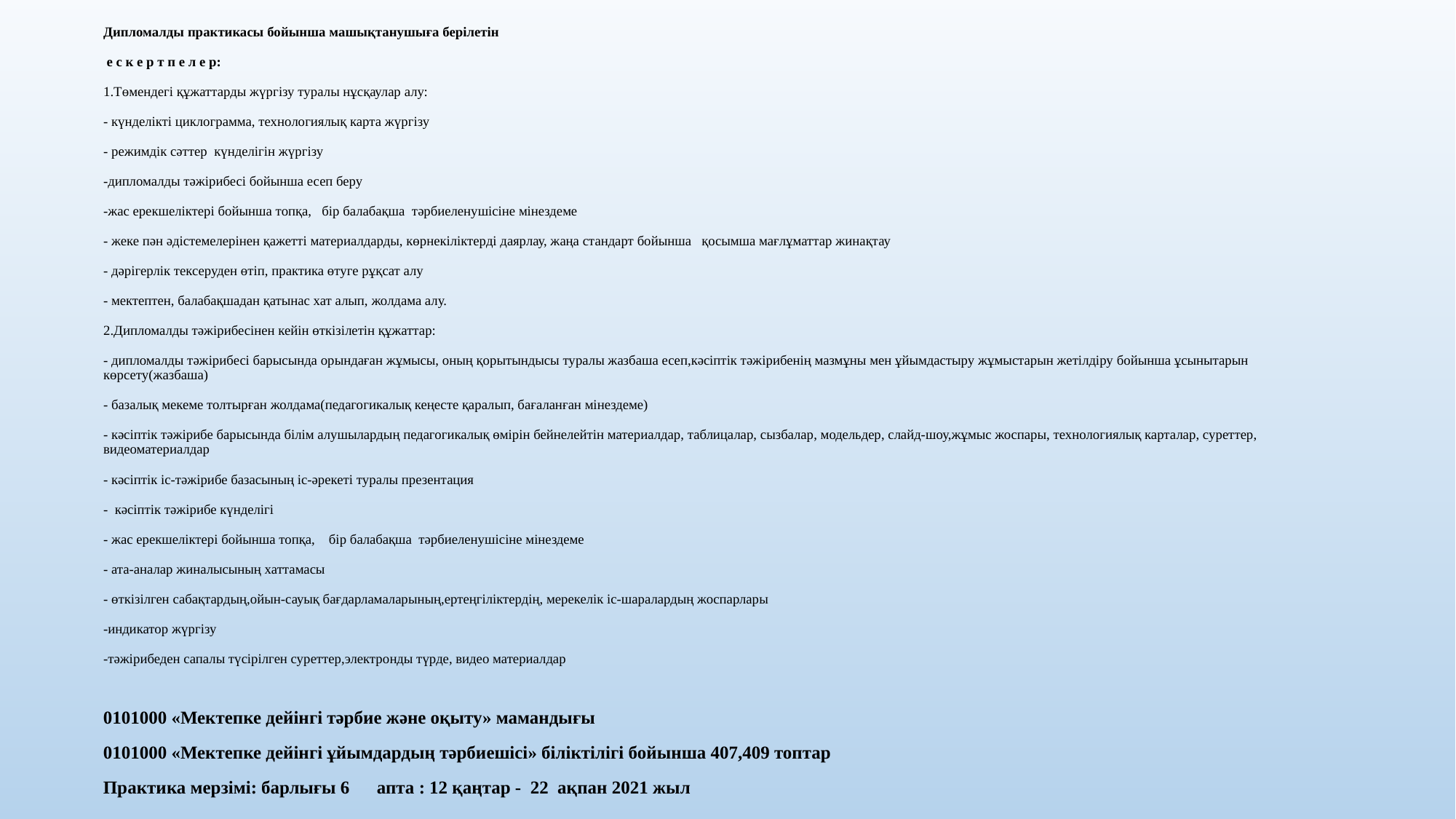

Дипломалды практикасы бойынша машықтанушыға берілетін
 е с к е р т п е л е р:
1.Төмендегі құжаттарды жүргізу туралы нұсқаулар алу:
- күнделікті циклограмма, технологиялық карта жүргізу
- режимдік сәттер  күнделігін жүргізу
-дипломалды тәжірибесі бойынша есеп беру
-жас ерекшеліктері бойынша топқа,   бір балабақша  тәрбиеленушісіне мінездеме
- жеке пән әдістемелерінен қажетті материалдарды, көрнекіліктерді даярлау, жаңа стандарт бойынша   қосымша мағлұматтар жинақтау
- дәрігерлік тексеруден өтіп, практика өтуге рұқсат алу
- мектептен, балабақшадан қатынас хат алып, жолдама алу.
2.Дипломалды тәжірибесінен кейін өткізілетін құжаттар:
- дипломалды тәжірибесі барысында орындаған жұмысы, оның қорытындысы туралы жазбаша есеп,кәсіптік тәжірибенің мазмұны мен ұйымдастыру жұмыстарын жетілдіру бойынша ұсынытарын көрсету(жазбаша)
- базалық мекеме толтырған жолдама(педагогикалық кеңесте қаралып, бағаланған мінездеме)
- кәсіптік тәжірибе барысында білім алушылардың педагогикалық өмірін бейнелейтін материалдар, таблицалар, сызбалар, модельдер, слайд-шоу,жұмыс жоспары, технологиялық карталар, суреттер, видеоматериалдар
- кәсіптік іс-тәжірибе базасының іс-әрекеті туралы презентация
-  кәсіптік тәжірибе күнделігі
- жас ерекшеліктері бойынша топқа,    бір балабақша  тәрбиеленушісіне мінездеме
- ата-аналар жиналысының хаттамасы
- өткізілген сабақтардың,ойын-сауық бағдарламаларының,ертеңгіліктердің, мерекелік іс-шаралардың жоспарлары
-индикатор жүргізу
-тәжірибеден сапалы түсірілген суреттер,электронды түрде, видео материалдар

0101000 «Мектепке дейінгі тәрбие және оқыту» мамандығы
0101000 «Мектепке дейінгі ұйымдардың тәрбиешісі» біліктілігі бойынша 407,409 топтар
Практика мерзімі: барлығы 6      апта : 12 қаңтар -  22  ақпан 2021 жыл